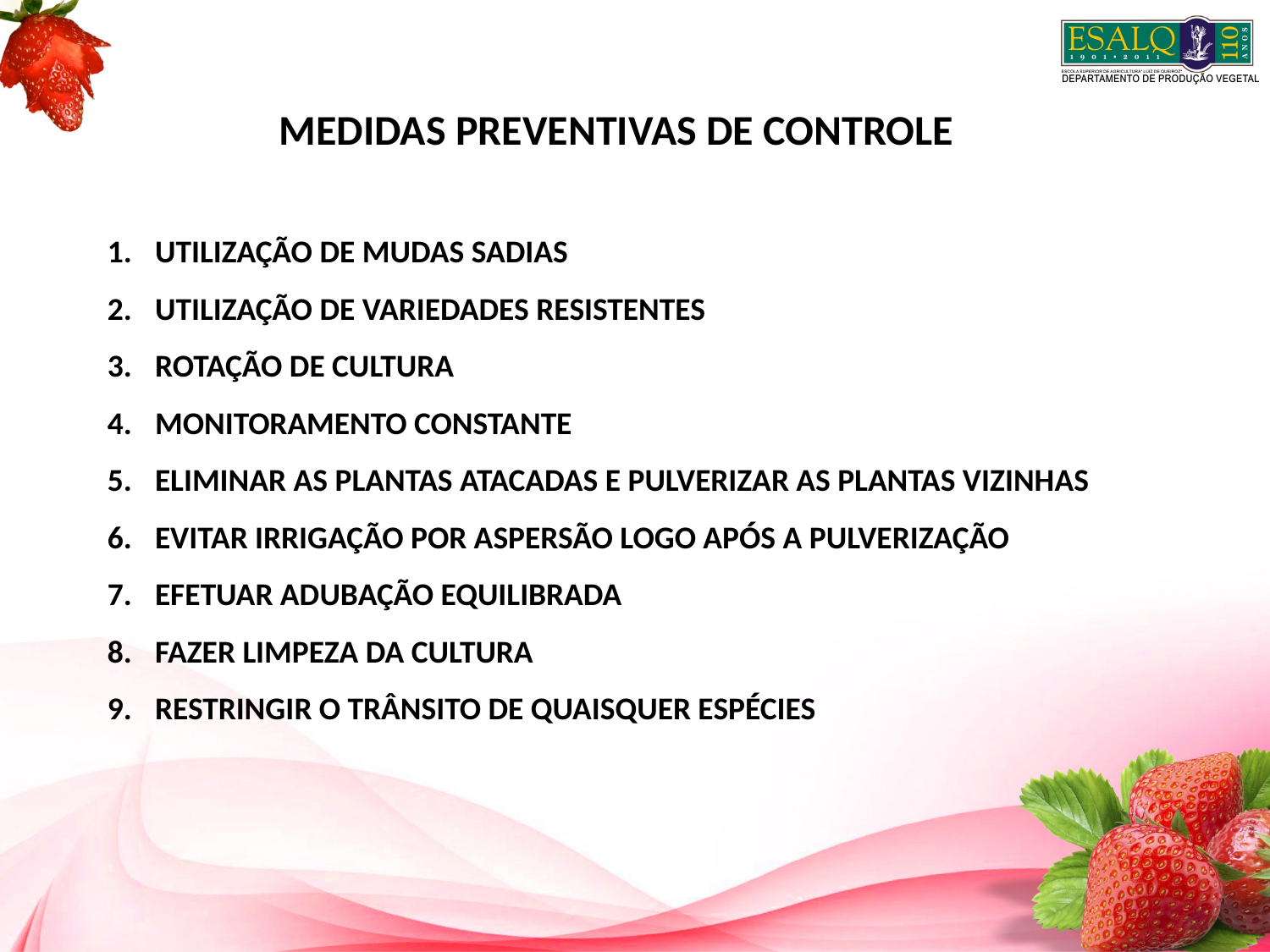

MEDIDAS PREVENTIVAS DE CONTROLE
UTILIZAÇÃO DE MUDAS SADIAS
UTILIZAÇÃO DE VARIEDADES RESISTENTES
ROTAÇÃO DE CULTURA
MONITORAMENTO CONSTANTE
ELIMINAR AS PLANTAS ATACADAS E PULVERIZAR AS PLANTAS VIZINHAS
EVITAR IRRIGAÇÃO POR ASPERSÃO LOGO APÓS A PULVERIZAÇÃO
EFETUAR ADUBAÇÃO EQUILIBRADA
FAZER LIMPEZA DA CULTURA
RESTRINGIR O TRÂNSITO DE QUAISQUER ESPÉCIES